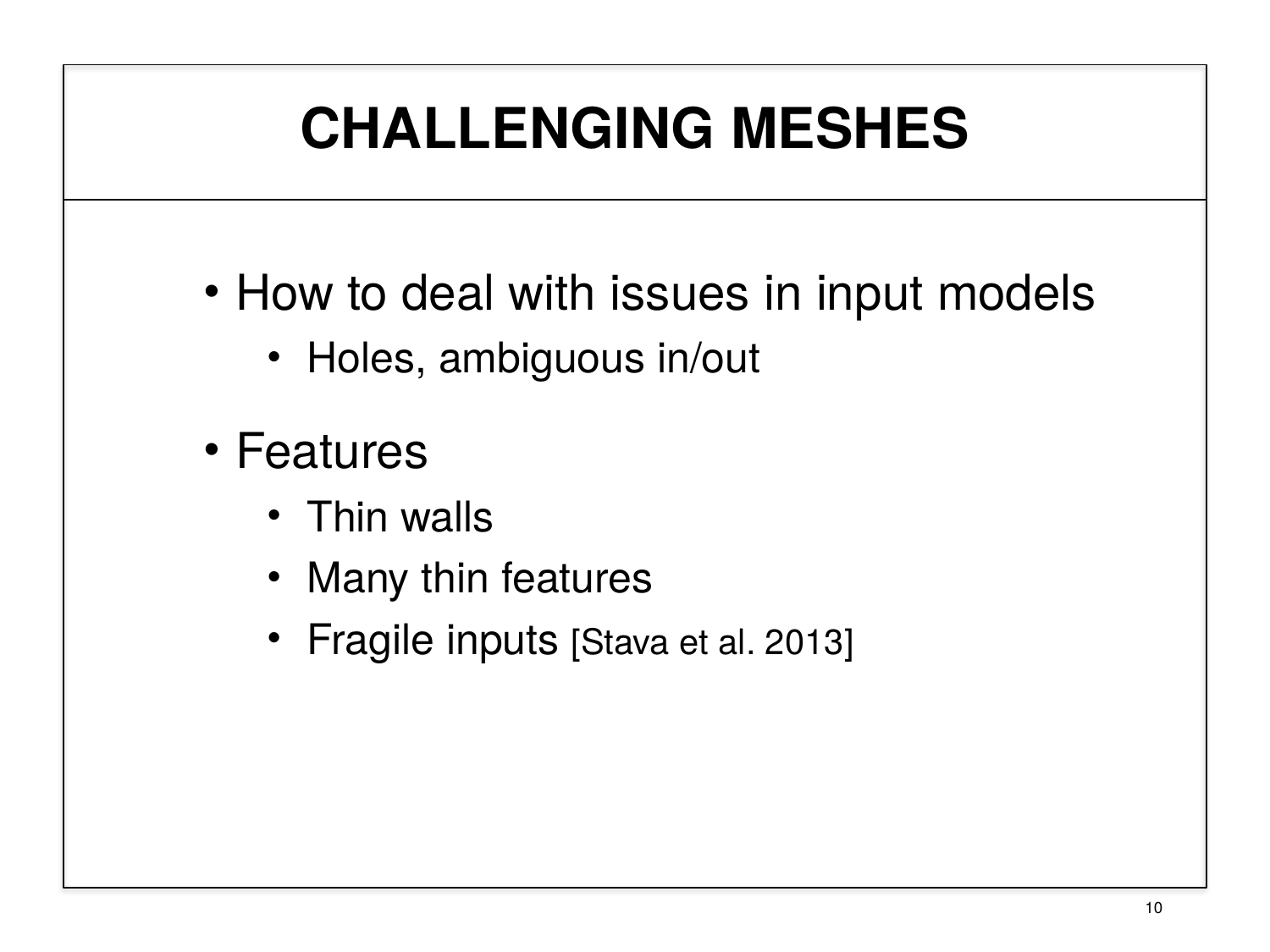

# Challenging Meshes

How to deal with issues in input models
Holes, ambiguous in/out

Features
Thin walls
Many thin features
Fragile inputs [Stava et al. 2013]